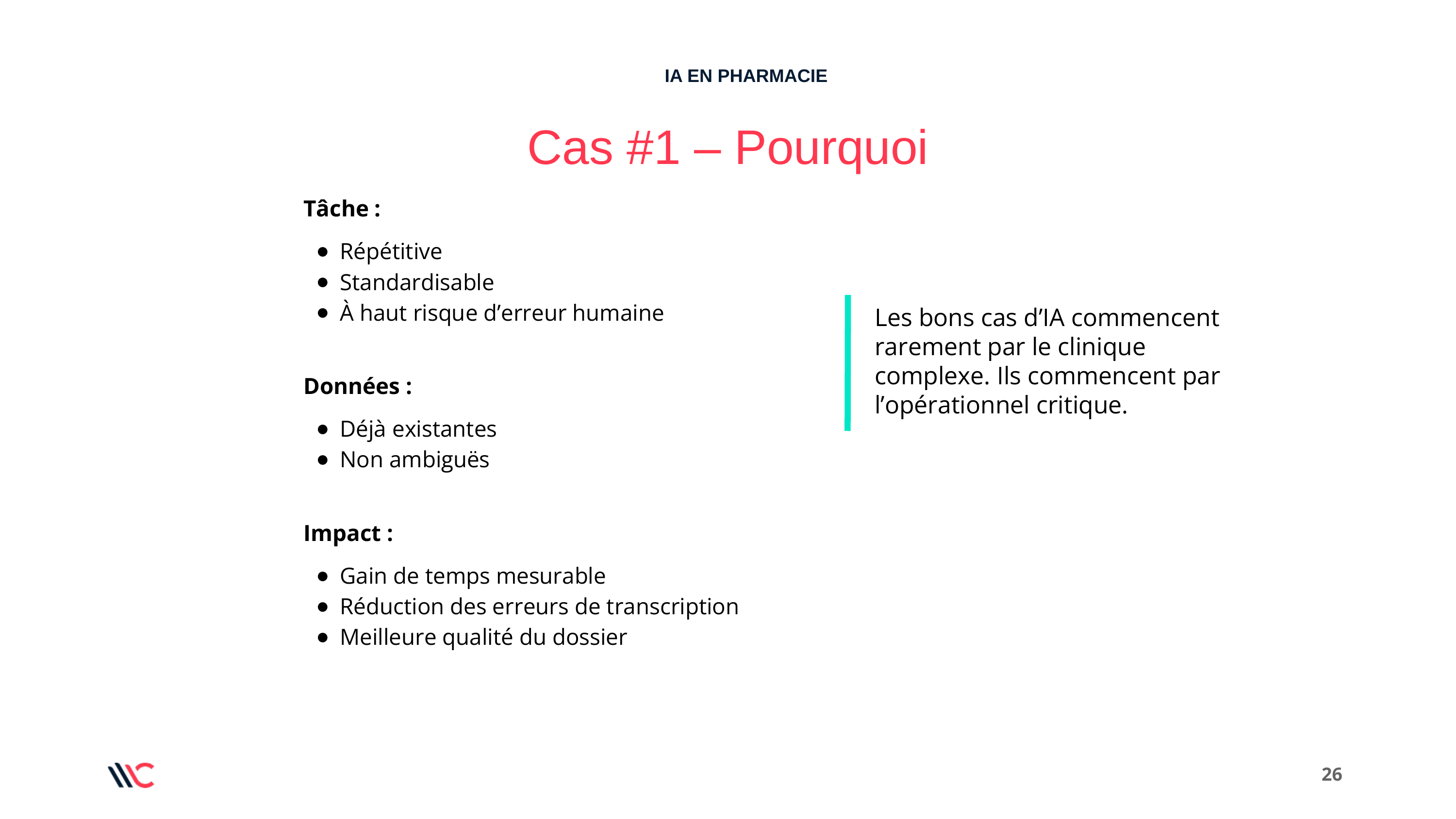

IA EN PHARMACIE

Cas #1 – Pourquoi
Tâche :
Répétitive
Standardisable
À haut risque d’erreur humaine
Données :
Déjà existantes
Non ambiguës
Impact :
Gain de temps mesurable
Réduction des erreurs de transcription
Meilleure qualité du dossier

Les bons cas d’IA commencent rarement par le clinique complexe. Ils commencent par l’opérationnel critique.
26